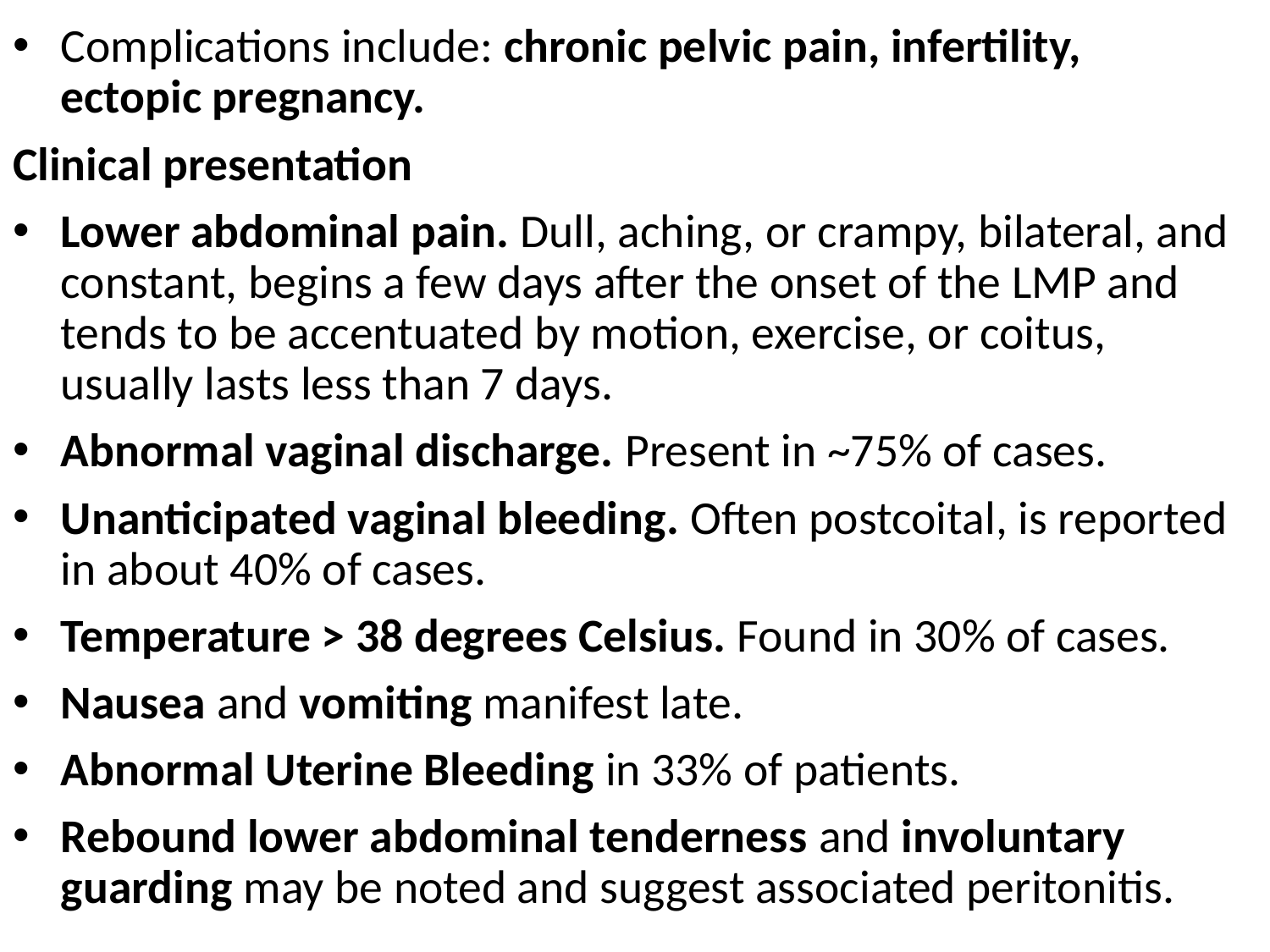

#
Complications include: chronic pelvic pain, infertility, ectopic pregnancy.
Clinical presentation
Lower abdominal pain. Dull, aching, or crampy, bilateral, and constant, begins a few days after the onset of the LMP and tends to be accentuated by motion, exercise, or coitus, usually lasts less than 7 days.
Abnormal vaginal discharge. Present in ~75% of cases.
Unanticipated vaginal bleeding. Often postcoital, is reported in about 40% of cases.
Temperature > 38 degrees Celsius. Found in 30% of cases.
Nausea and vomiting manifest late.
Abnormal Uterine Bleeding in 33% of patients.
Rebound lower abdominal tenderness and involuntary guarding may be noted and suggest associated peritonitis.